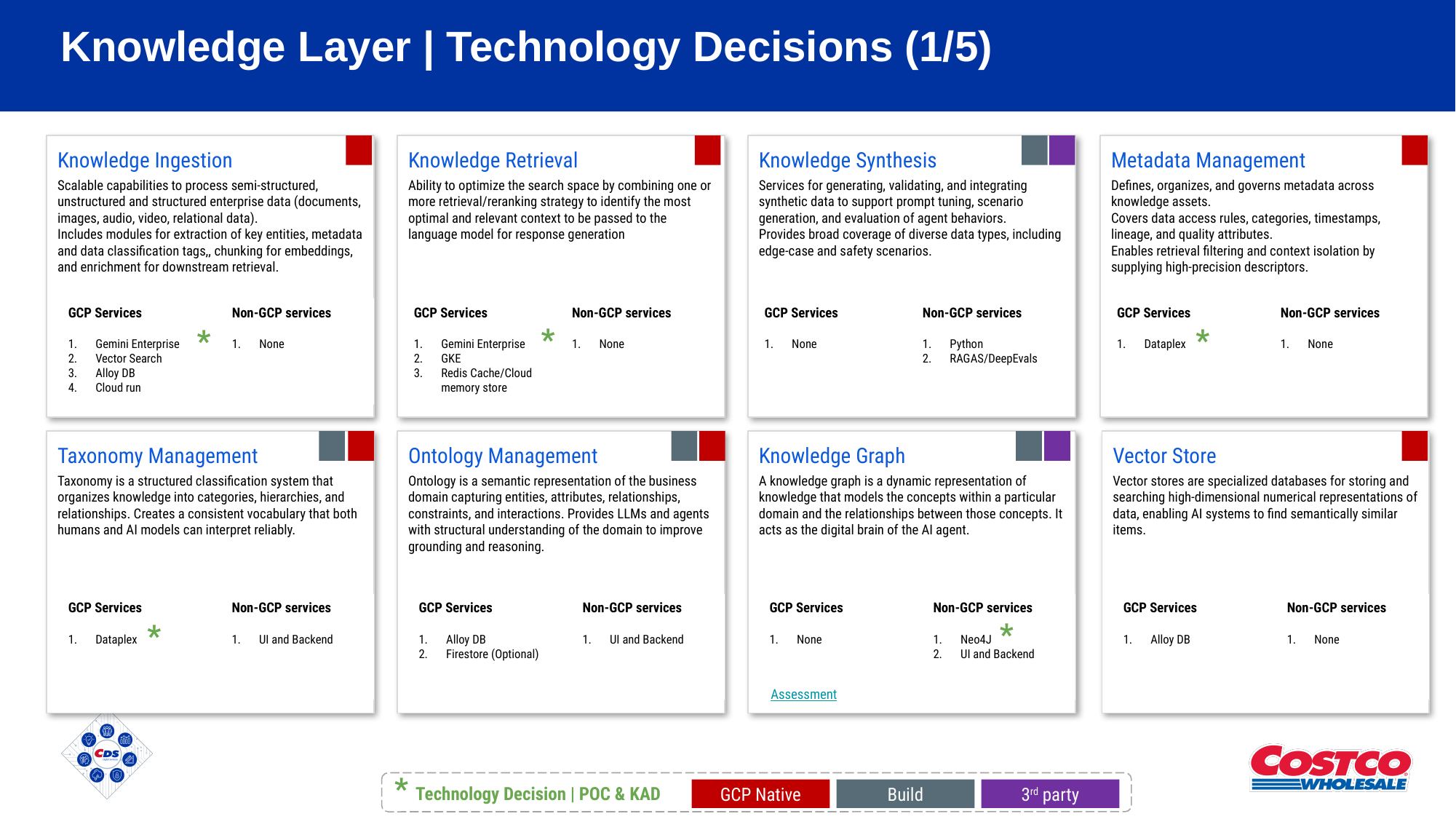

# Knowledge Layer | Technology Decisions (1/5)
Knowledge Ingestion
Scalable capabilities to process semi-structured, unstructured and structured enterprise data (documents, images, audio, video, relational data).
Includes modules for extraction of key entities, metadata and data classification tags,, chunking for embeddings, and enrichment for downstream retrieval.

GCP Services

Gemini Enterprise
Vector Search
Alloy DB
Cloud run
Non-GCP services

None

Knowledge Retrieval
Ability to optimize the search space by combining one or more retrieval/reranking strategy to identify the most optimal and relevant context to be passed to the language model for response generation

GCP Services

Gemini Enterprise
GKE
Redis Cache/Cloud memory store
Non-GCP services

None

Knowledge Synthesis
Services for generating, validating, and integrating synthetic data to support prompt tuning, scenario generation, and evaluation of agent behaviors.
Provides broad coverage of diverse data types, including edge-case and safety scenarios.

3rd Party Services

None
GCP Services

None
Non-GCP services

Python
RAGAS/DeepEvals

Metadata Management
Defines, organizes, and governs metadata across knowledge assets.
Covers data access rules, categories, timestamps, lineage, and quality attributes.
Enables retrieval filtering and context isolation by supplying high-precision descriptors.

3rd Party Services

None
GCP Services

Dataplex
Non-GCP services

None

*
*
*

Vector Store
Vector stores are specialized databases for storing and searching high-dimensional numerical representations of data, enabling AI systems to find semantically similar items.

GCP Services

Alloy DB
Non-GCP services

None

Ontology Management
Ontology is a semantic representation of the business domain capturing entities, attributes, relationships, constraints, and interactions. Provides LLMs and agents with structural understanding of the domain to improve grounding and reasoning.

Non-GCP services

UI and Backend

GCP Services

Alloy DB
Firestore (Optional)
Knowledge Graph
A knowledge graph is a dynamic representation of knowledge that models the concepts within a particular domain and the relationships between those concepts. It acts as the digital brain of the AI agent.
GCP Services

None
Non-GCP services

Neo4J
UI and Backend

Taxonomy Management
Taxonomy is a structured classification system that organizes knowledge into categories, hierarchies, and relationships. Creates a consistent vocabulary that both humans and AI models can interpret reliably.
GCP Services

Dataplex
Non-GCP services

UI and Backend
*
*
Assessment
Technology Decision | POC & KAD
*

GCP Native
Build
3rd party